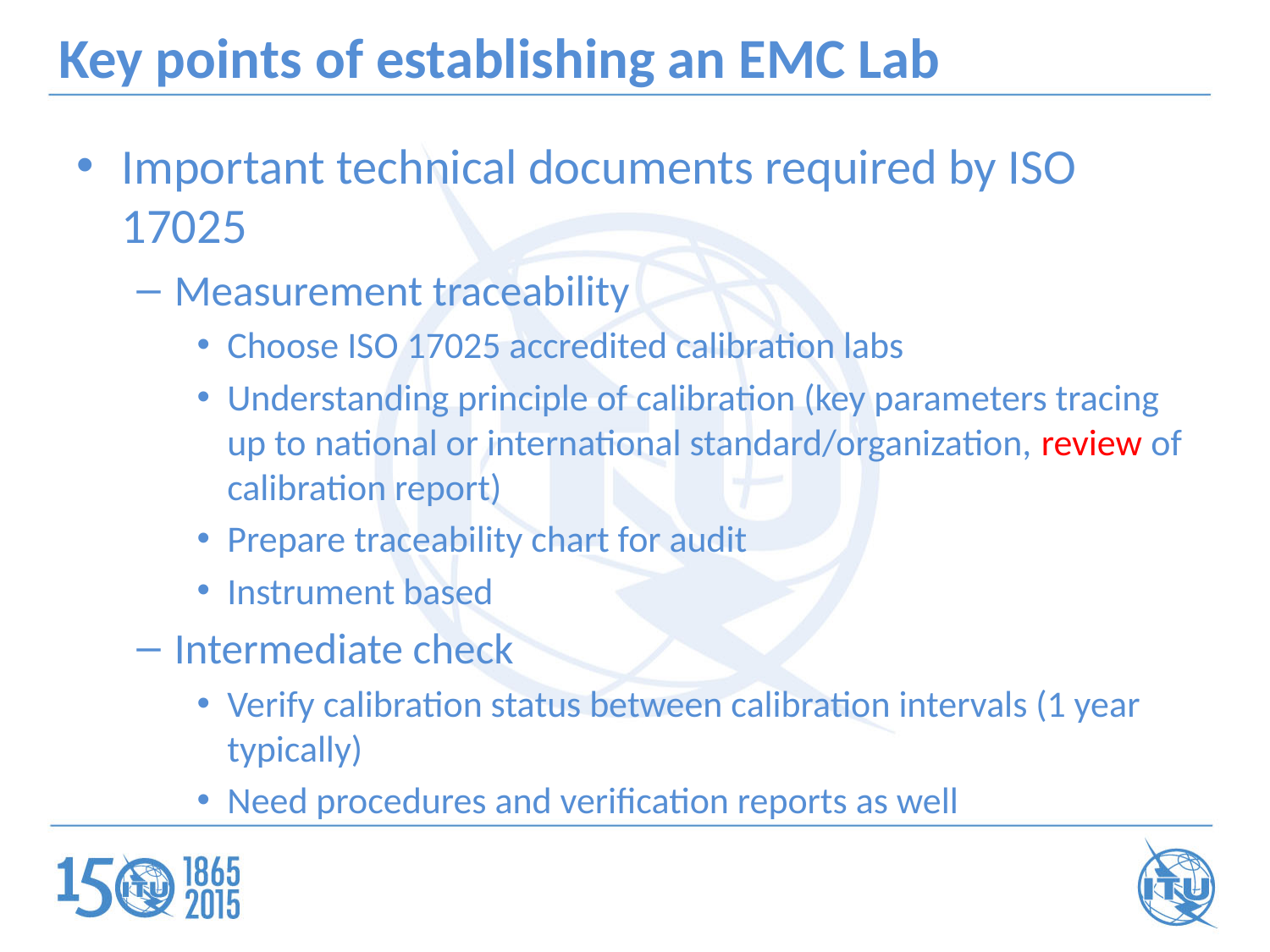

# Key points of establishing an EMC Lab

Important technical documents required by ISO 17025
Measurement traceability
Choose ISO 17025 accredited calibration labs
Understanding principle of calibration (key parameters tracing up to national or international standard/organization, review of calibration report)
Prepare traceability chart for audit
Instrument based
Intermediate check
Verify calibration status between calibration intervals (1 year typically)
Need procedures and verification reports as well